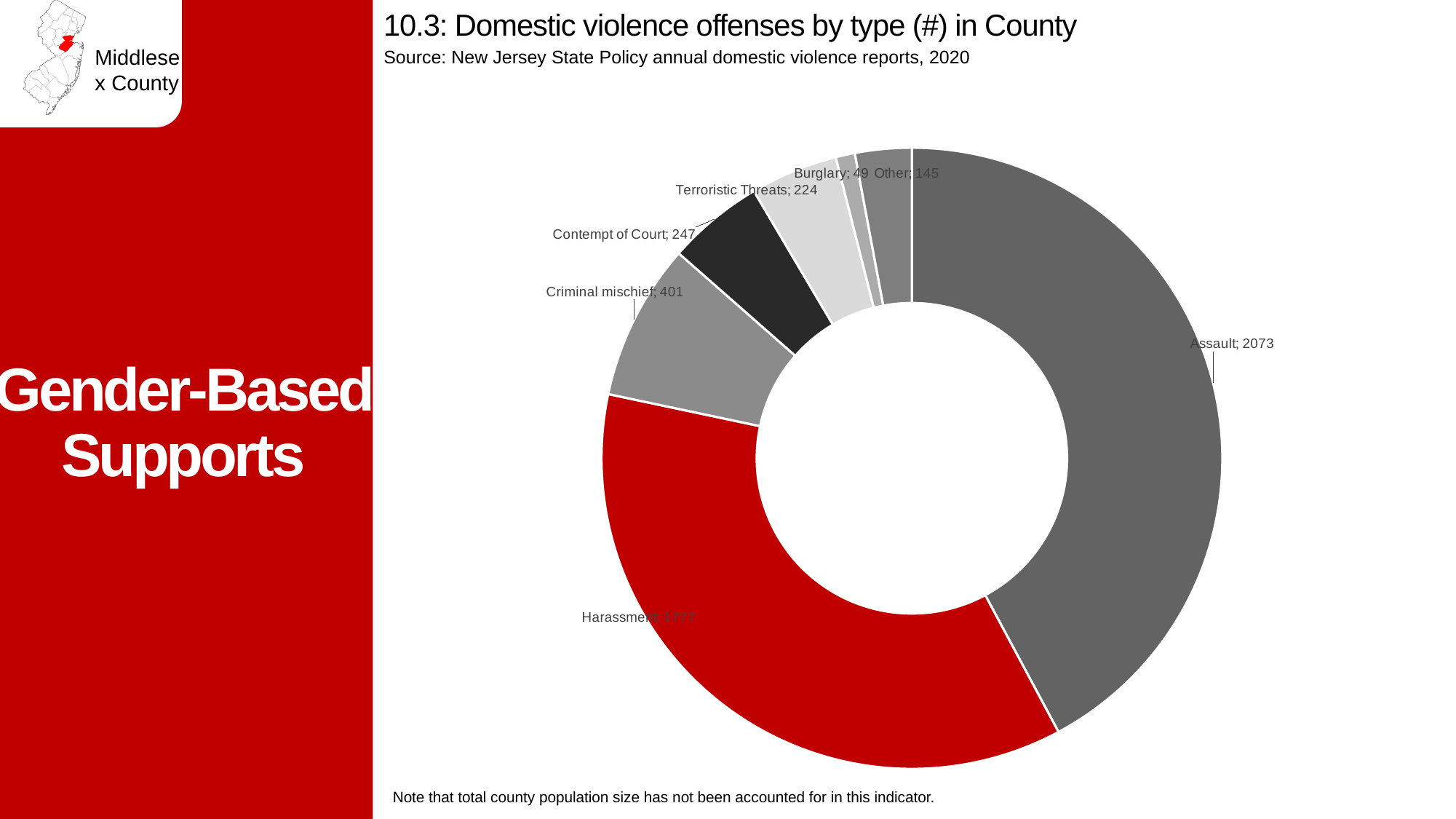

10.3: Domestic violence offenses by type (#) in County
Source: New Jersey State Policy annual domestic violence reports, 2020
Gender-Based Supports

### Chart

| Category | 2019 |
|---|---|
| Assault | 2073.0 |
| Harassment | 1777.0 |
| Criminal mischief | 401.0 |
| Contempt of Court | 247.0 |
| Terroristic Threats | 224.0 |
| Burglary | 49.0 |
| Other | 145.0 |
Note that total county population size has not been accounted for in this indicator.